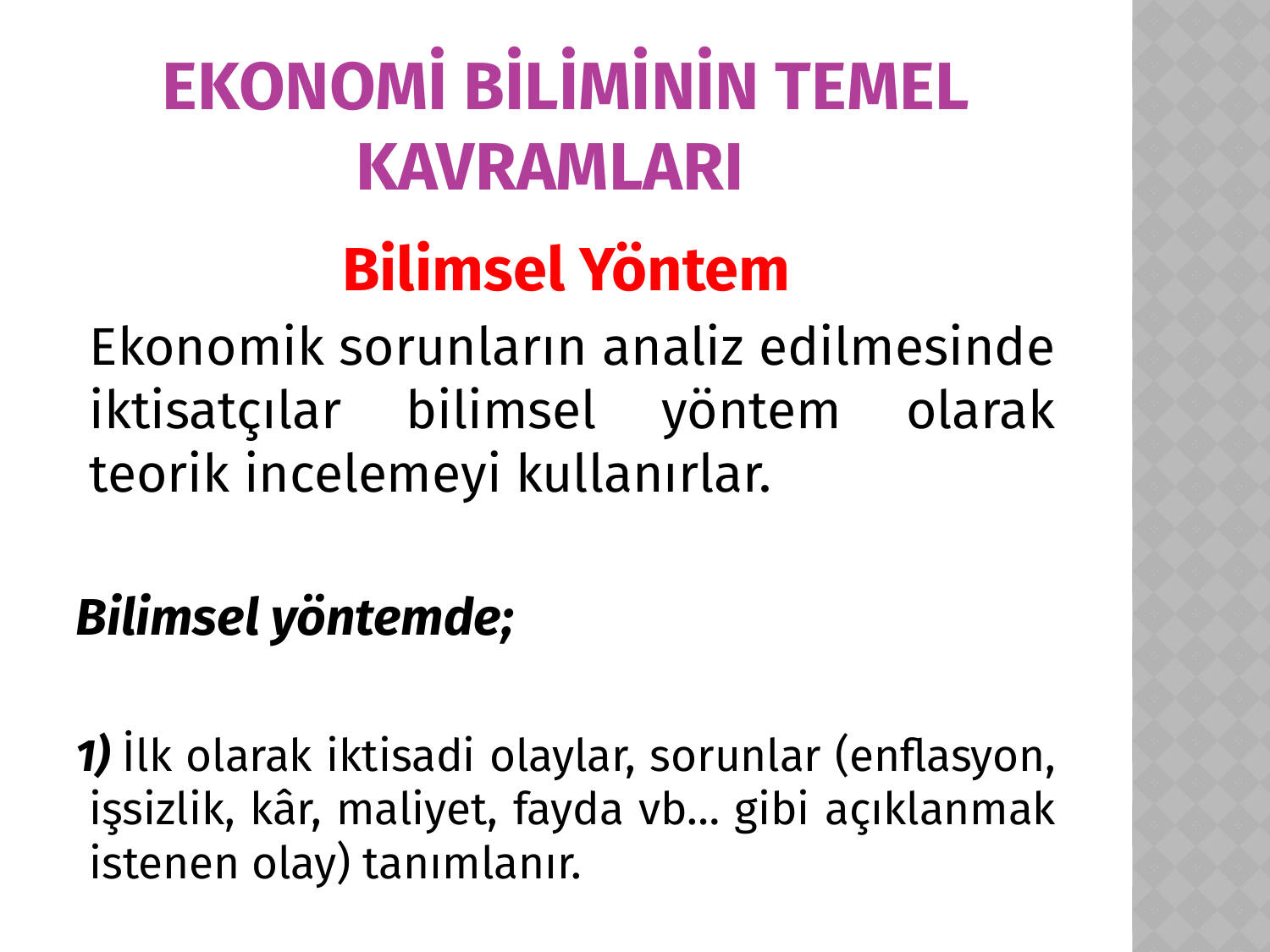

# Ekonomi Biliminin Temel Kavramları
Bilimsel Yöntem
 Ekonomik sorunların analiz edilmesinde iktisatçılar bilimsel yöntem olarak teorik incelemeyi kullanırlar.

Bilimsel yöntemde;

1) İlk olarak iktisadi olaylar, sorunlar (enflasyon, işsizlik, kâr, maliyet, fayda vb… gibi açıklanmak istenen olay) tanımlanır.